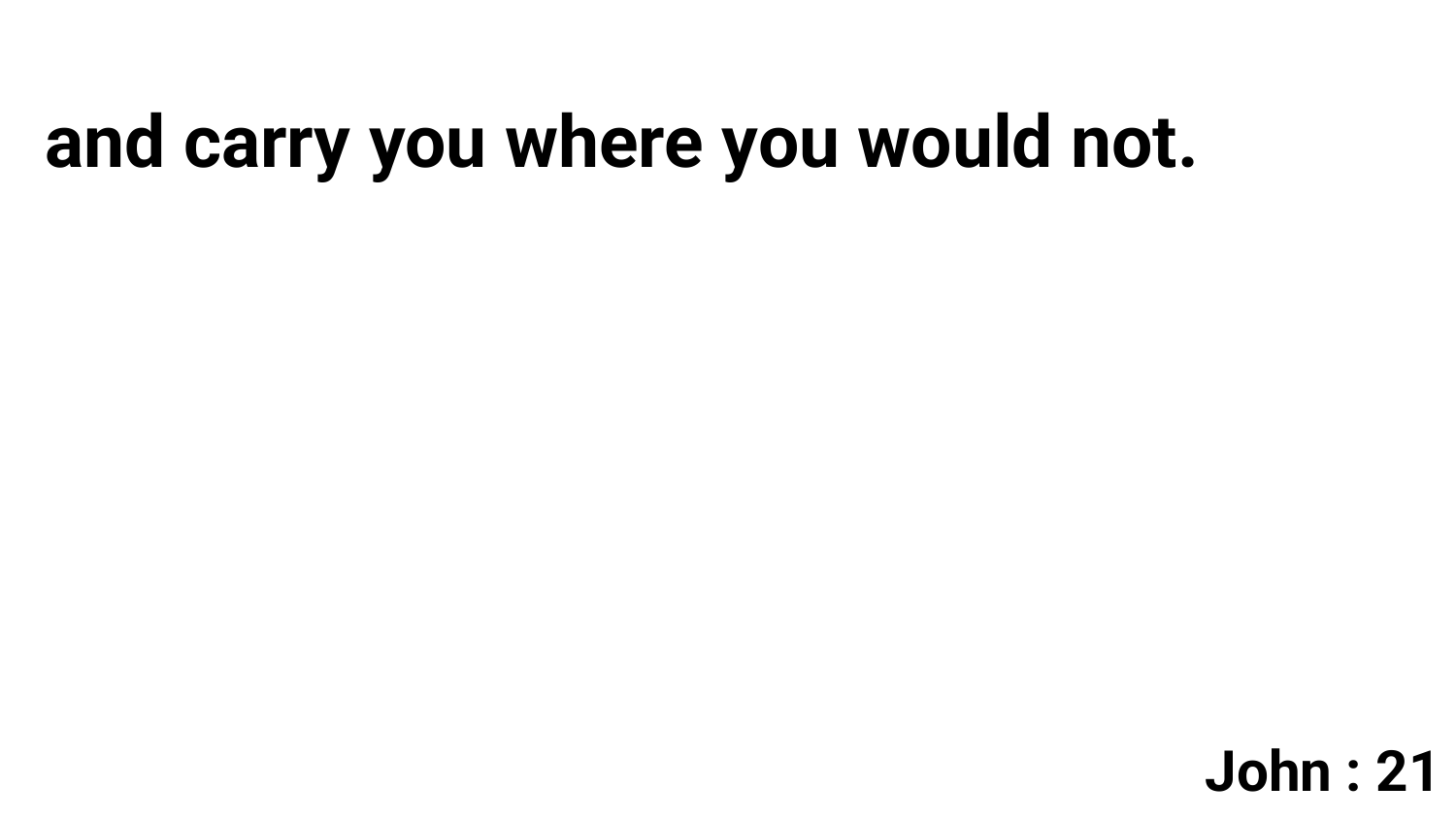

and carry you where you would not.
John : 21